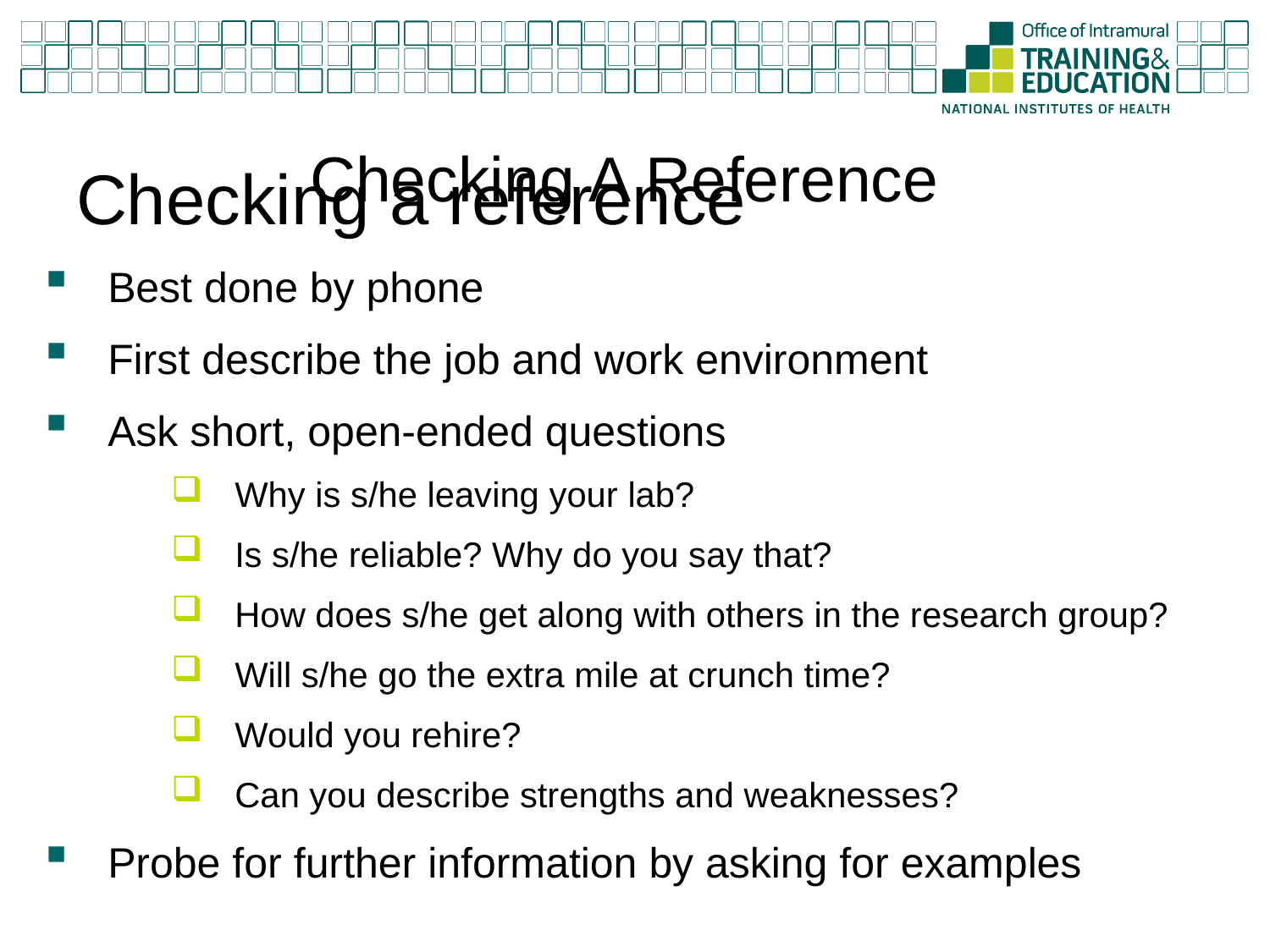

Checking A Reference
# Checking a reference
Best done by phone
First describe the job and work environment
Ask short, open-ended questions
Why is s/he leaving your lab?
Is s/he reliable? Why do you say that?
How does s/he get along with others in the research group?
Will s/he go the extra mile at crunch time?
Would you rehire?
Can you describe strengths and weaknesses?
Probe for further information by asking for examples